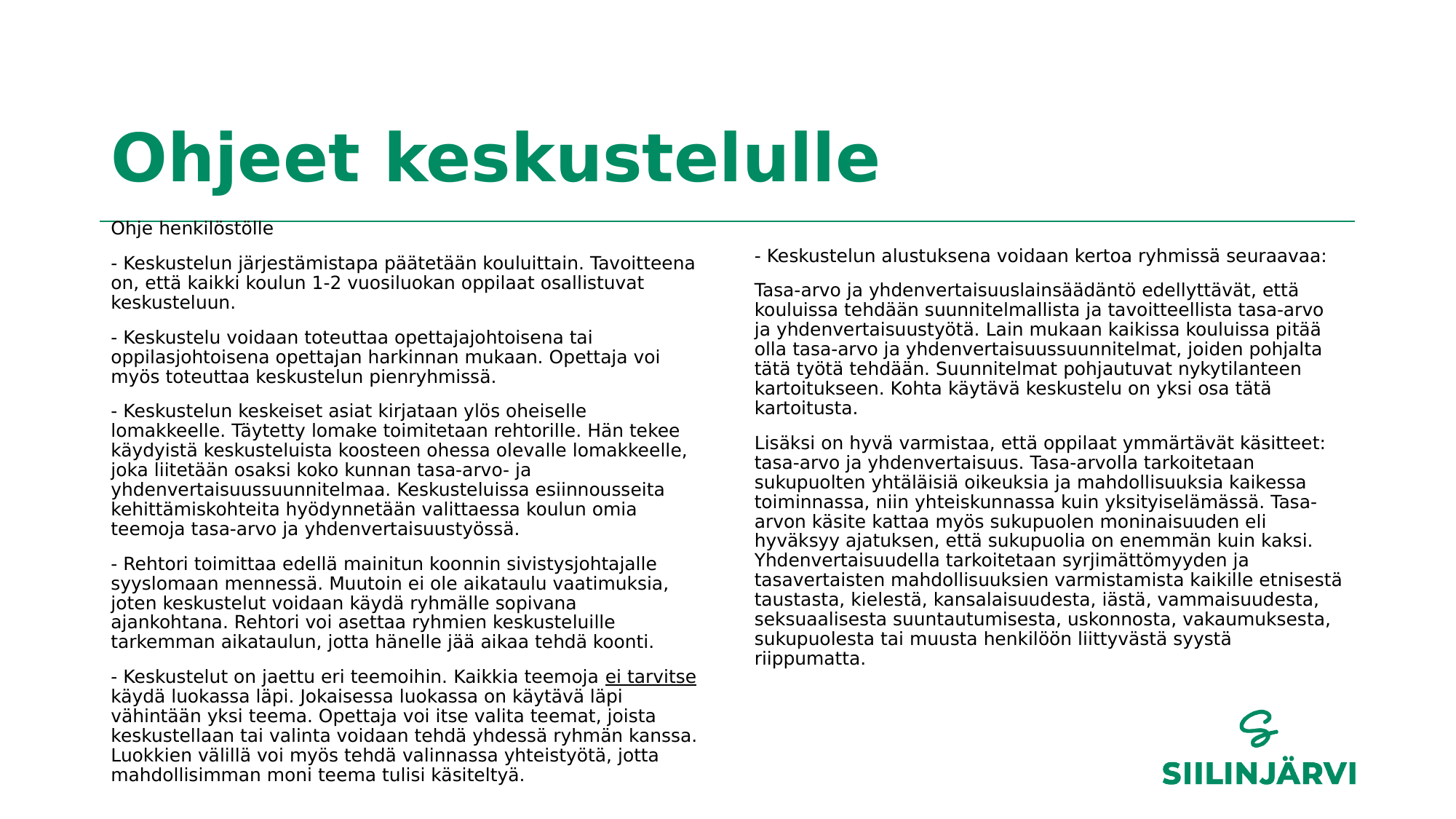

# Ohjeet keskustelulle
Ohje henkilöstölle
- Keskustelun järjestämistapa päätetään kouluittain. Tavoitteena on, että kaikki koulun 1-2 vuosiluokan oppilaat osallistuvat keskusteluun.
- Keskustelu voidaan toteuttaa opettajajohtoisena tai oppilasjohtoisena opettajan harkinnan mukaan. Opettaja voi myös toteuttaa keskustelun pienryhmissä.
- Keskustelun keskeiset asiat kirjataan ylös oheiselle lomakkeelle. Täytetty lomake toimitetaan rehtorille. Hän tekee käydyistä keskusteluista koosteen ohessa olevalle lomakkeelle, joka liitetään osaksi koko kunnan tasa-arvo- ja yhdenvertaisuussuunnitelmaa. Keskusteluissa esiinnousseita kehittämiskohteita hyödynnetään valittaessa koulun omia teemoja tasa-arvo ja yhdenvertaisuustyössä.
- Rehtori toimittaa edellä mainitun koonnin sivistysjohtajalle syyslomaan mennessä. Muutoin ei ole aikataulu vaatimuksia, joten keskustelut voidaan käydä ryhmälle sopivana ajankohtana. Rehtori voi asettaa ryhmien keskusteluille tarkemman aikataulun, jotta hänelle jää aikaa tehdä koonti.
- Keskustelut on jaettu eri teemoihin. Kaikkia teemoja ei tarvitse käydä luokassa läpi. Jokaisessa luokassa on käytävä läpi vähintään yksi teema. Opettaja voi itse valita teemat, joista keskustellaan tai valinta voidaan tehdä yhdessä ryhmän kanssa. Luokkien välillä voi myös tehdä valinnassa yhteistyötä, jotta mahdollisimman moni teema tulisi käsiteltyä.

- Keskustelun alustuksena voidaan kertoa ryhmissä seuraavaa:
Tasa-arvo ja yhdenvertaisuuslainsäädäntö edellyttävät, että kouluissa tehdään suunnitelmallista ja tavoitteellista tasa-arvo ja yhdenvertaisuustyötä. Lain mukaan kaikissa kouluissa pitää olla tasa-arvo ja yhdenvertaisuussuunnitelmat, joiden pohjalta tätä työtä tehdään. Suunnitelmat pohjautuvat nykytilanteen kartoitukseen. Kohta käytävä keskustelu on yksi osa tätä kartoitusta.
Lisäksi on hyvä varmistaa, että oppilaat ymmärtävät käsitteet: tasa-arvo ja yhdenvertaisuus. Tasa-arvolla tarkoitetaan sukupuolten yhtäläisiä oikeuksia ja mahdollisuuksia kaikessa toiminnassa, niin yhteiskunnassa kuin yksityiselämässä. Tasa-arvon käsite kattaa myös sukupuolen moninaisuuden eli hyväksyy ajatuksen, että sukupuolia on enemmän kuin kaksi. Yhdenvertaisuudella tarkoitetaan syrjimättömyyden ja tasavertaisten mahdollisuuksien varmistamista kaikille etnisestä taustasta, kielestä, kansalaisuudesta, iästä, vammaisuudesta, seksuaalisesta suuntautumisesta, uskonnosta, vakaumuksesta, sukupuolesta tai muusta henkilöön liittyvästä syystä riippumatta.